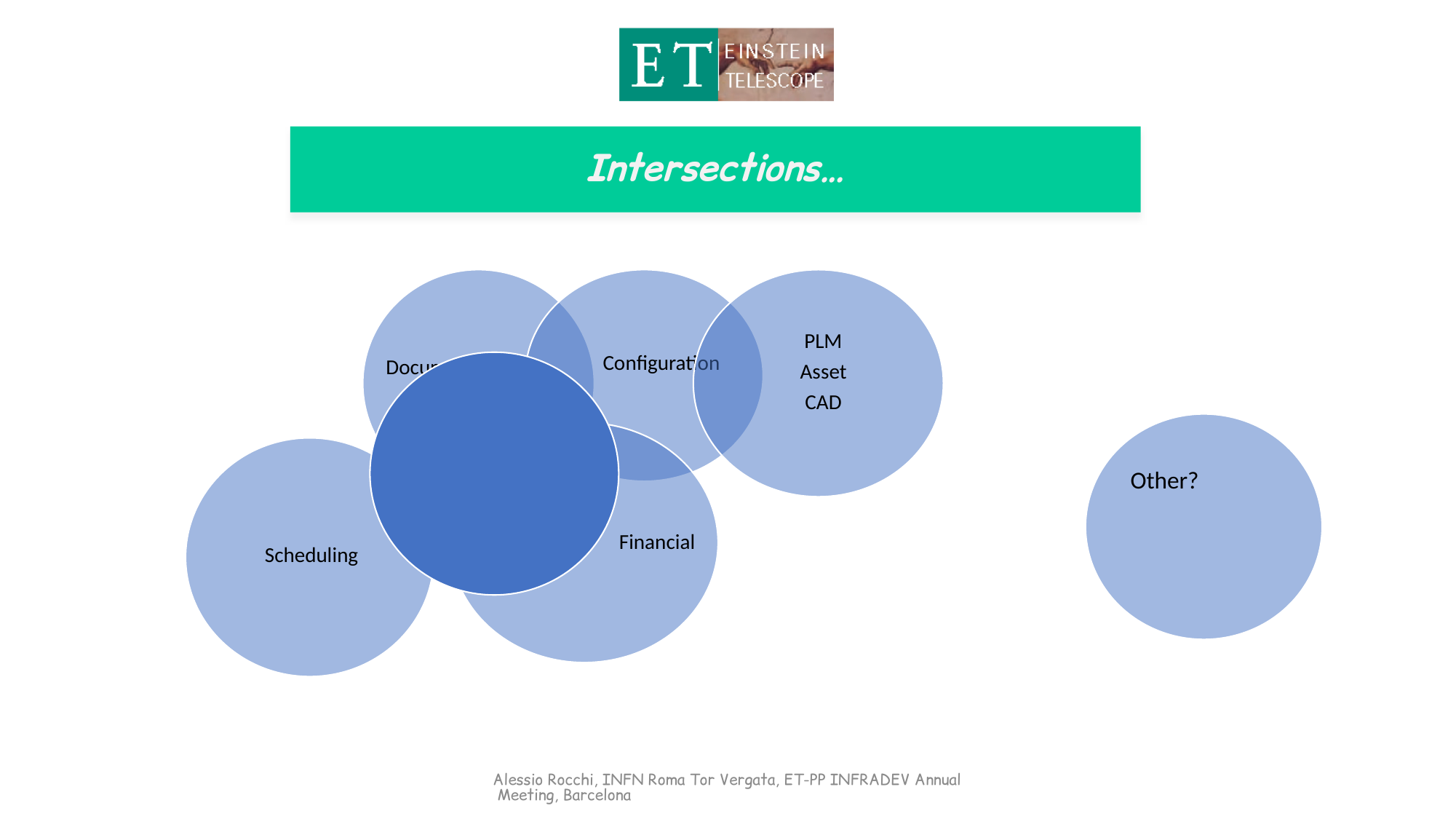

# Intersections…
Document lifecycle
Configuration
Financial
PLM
Asset
CAD
PM Support
Scheduling

Other?
Alessio Rocchi, INFN Roma Tor Vergata, ET-PP INFRADEV Annual Meeting, Barcelona